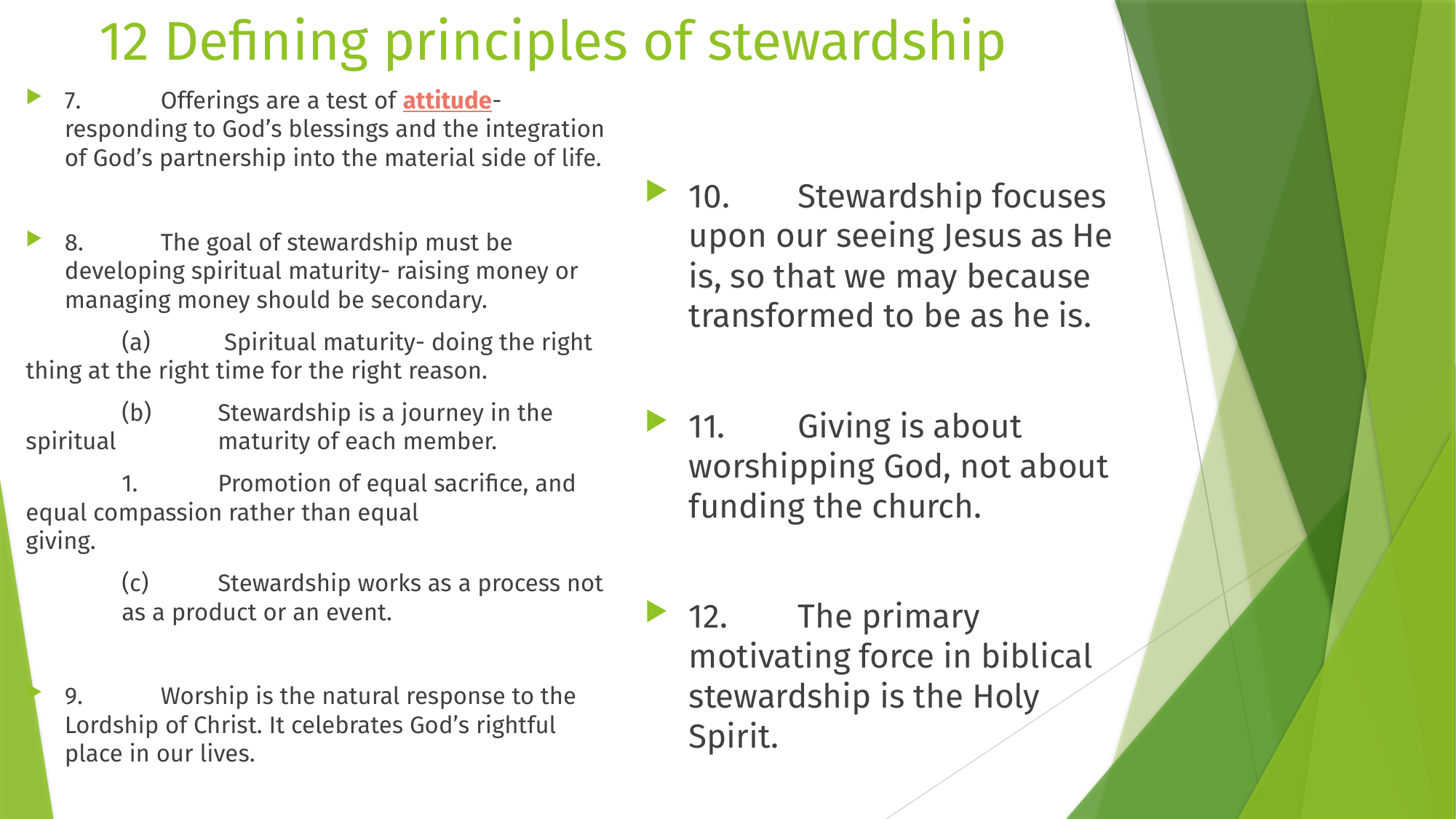

# 12 Defining principles of stewardship
7.	Offerings are a test of attitude- responding to God’s blessings and the integration of God’s partnership into the material side of life.

8.	The goal of stewardship must be developing spiritual maturity- raising money or managing money should be secondary.
	(a)	 Spiritual maturity- doing the right 	thing at the right time for the right reason.
	(b)	Stewardship is a journey in the spiritual 	maturity of each member.
		1.	Promotion of equal sacrifice, and 		equal compassion rather than equal 			giving.
		(c)	Stewardship works as a process not 		as a product or an event.

9.	Worship is the natural response to the Lordship of Christ. It celebrates God’s rightful place in our lives.
10.	Stewardship focuses upon our seeing Jesus as He is, so that we may because transformed to be as he is.

11.	Giving is about worshipping God, not about funding the church.

12.	The primary motivating force in biblical stewardship is the Holy Spirit.